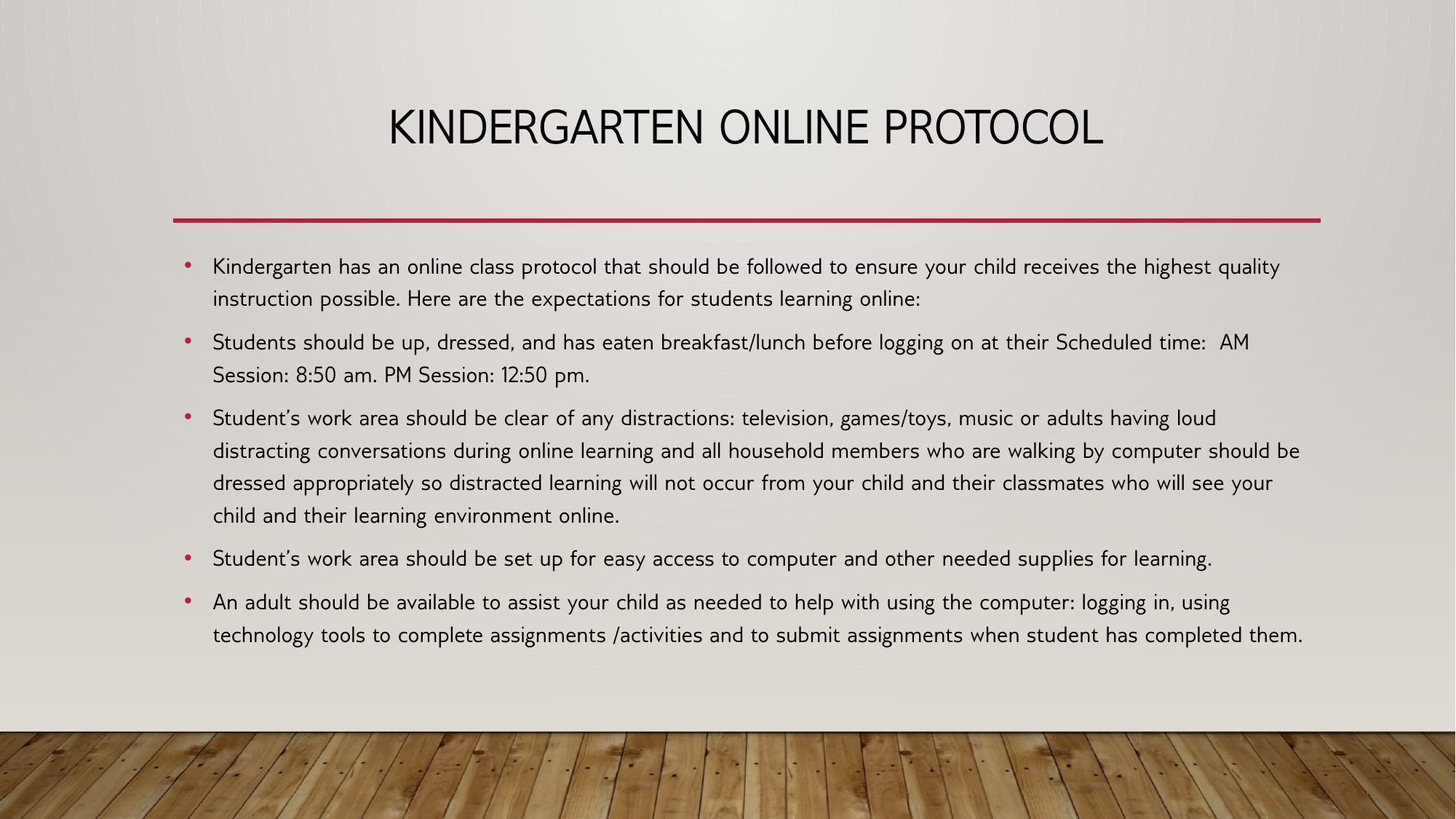

# Kindergarten Online Protocol
Kindergarten has an online class protocol that should be followed to ensure your child receives the highest quality instruction possible. Here are the expectations for students learning online:
Students should be up, dressed, and has eaten breakfast/lunch before logging on at their Scheduled time:  AM Session: 8:50 am. PM Session: 12:50 pm.
Student’s work area should be clear of any distractions: television, games/toys, music or adults having loud distracting conversations during online learning and all household members who are walking by computer should be dressed appropriately so distracted learning will not occur from your child and their classmates who will see your child and their learning environment online.
Student’s work area should be set up for easy access to computer and other needed supplies for learning.
An adult should be available to assist your child as needed to help with using the computer: logging in, using technology tools to complete assignments /activities and to submit assignments when student has completed them.